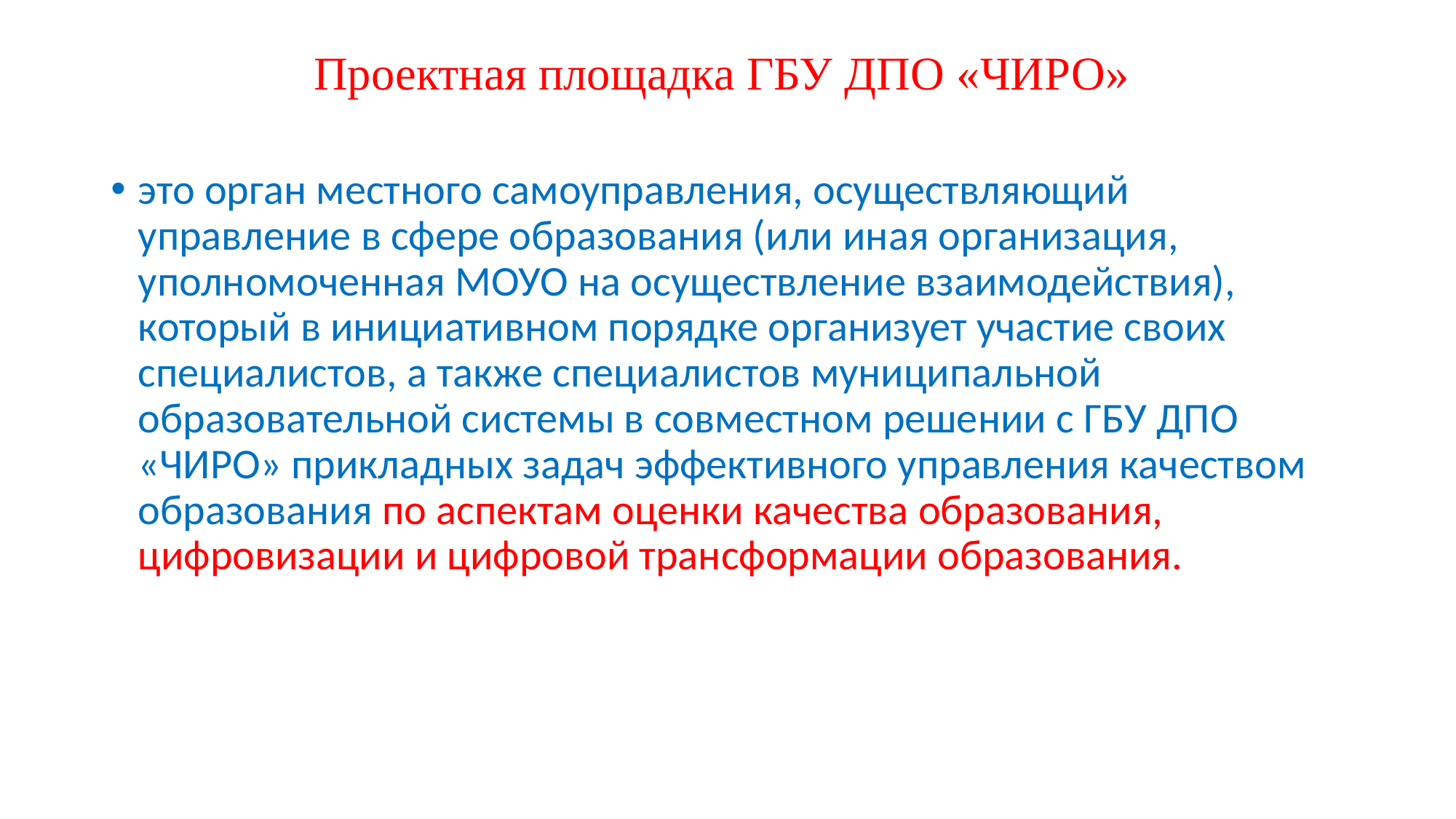

# Проектная площадка ГБУ ДПО «ЧИРО»
это орган местного самоуправления, осуществляющий управление в сфере образования (или иная организация, уполномоченная МОУО на осуществление взаимодействия), который в инициативном порядке организует участие своих специалистов, а также специалистов муниципальной образовательной системы в совместном решении с ГБУ ДПО «ЧИРО» прикладных задач эффективного управления качеством образования по аспектам оценки качества образования, цифровизации и цифровой трансформации образования.